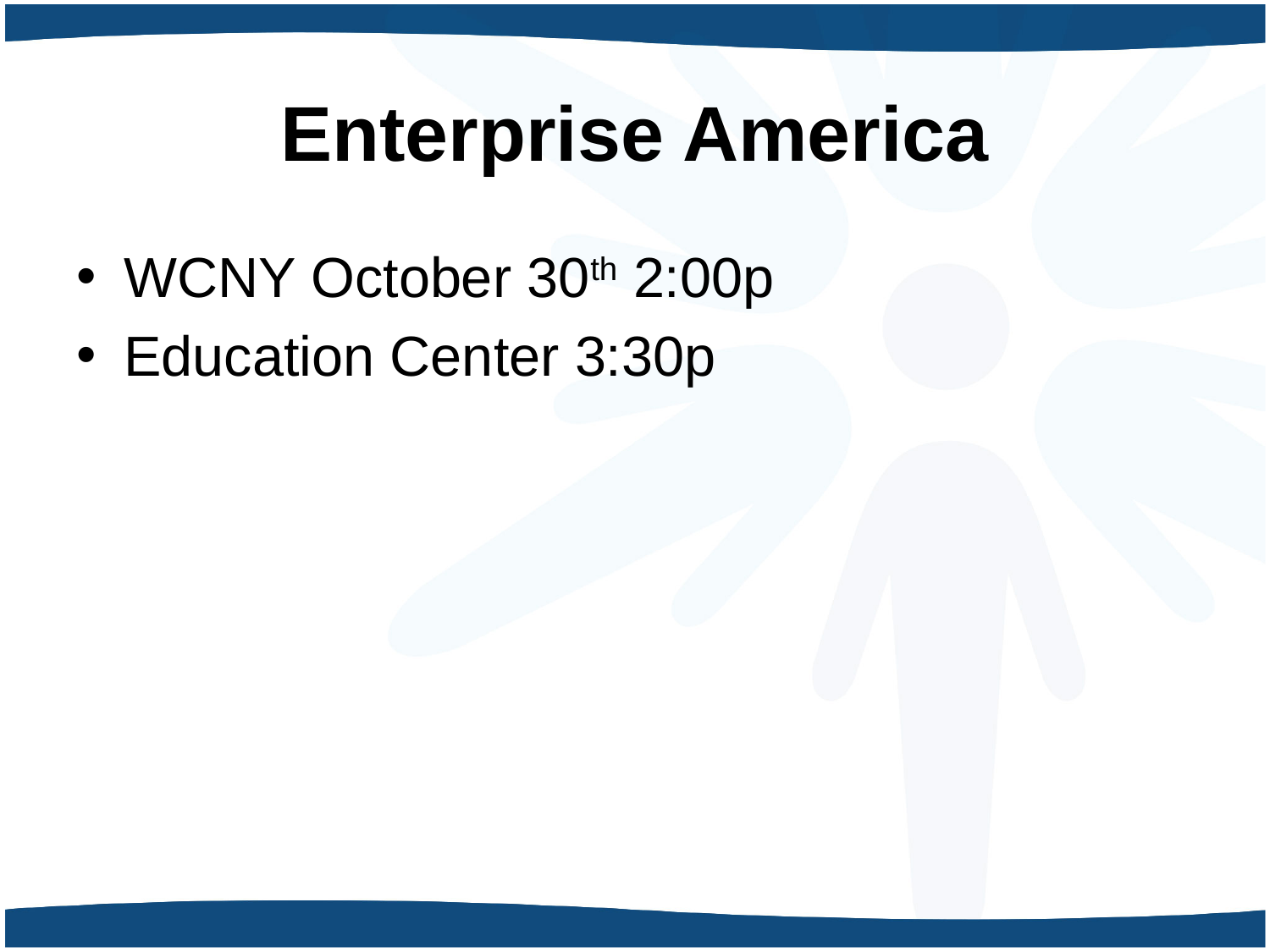

# Enterprise America
WCNY October 30th 2:00p
Education Center 3:30p